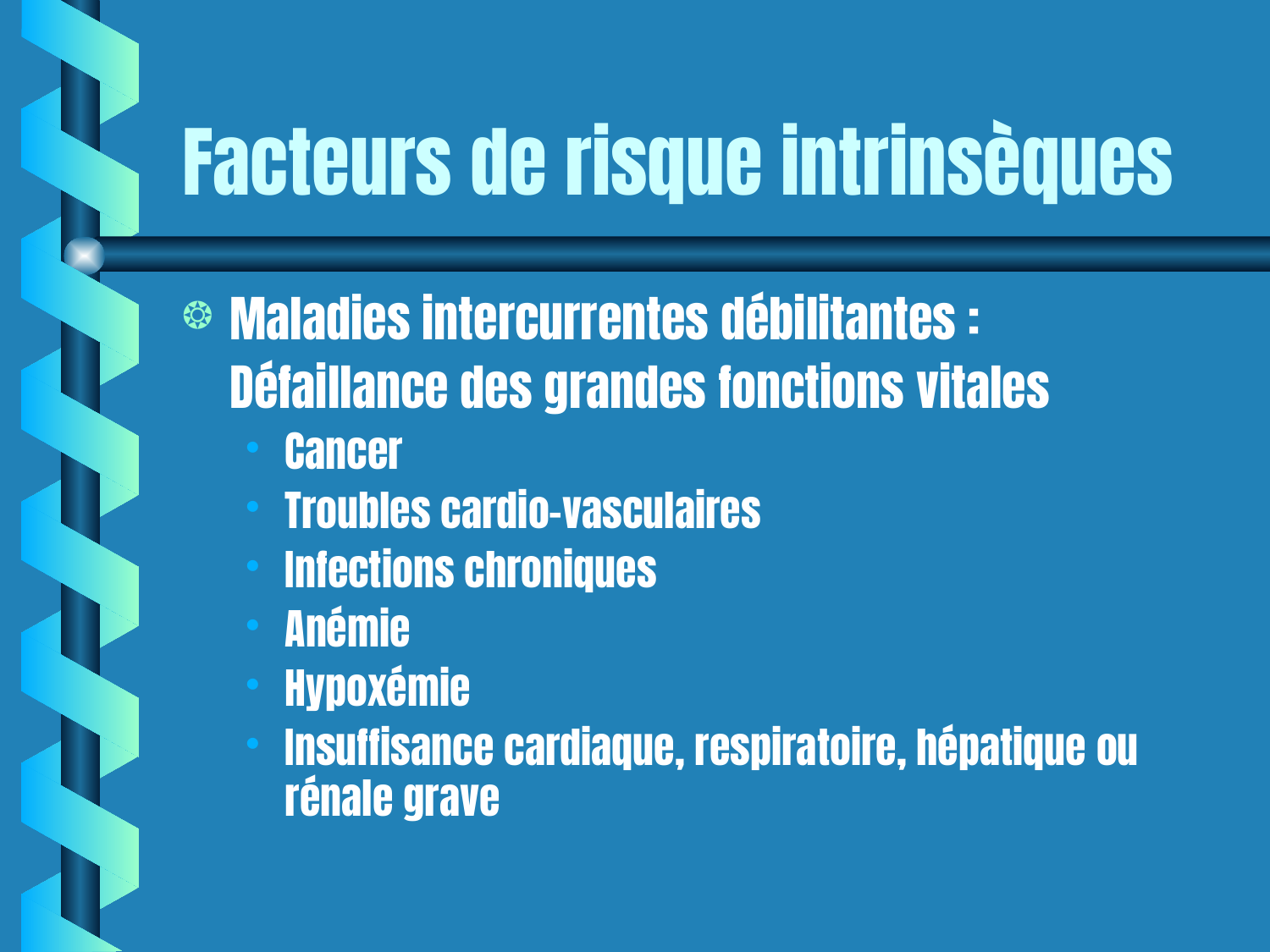

# Facteurs de risque intrinsèques
Maladies intercurrentes débilitantes :
	Défaillance des grandes fonctions vitales
Cancer
Troubles cardio-vasculaires
Infections chroniques
Anémie
Hypoxémie
Insuffisance cardiaque, respiratoire, hépatique ou rénale grave